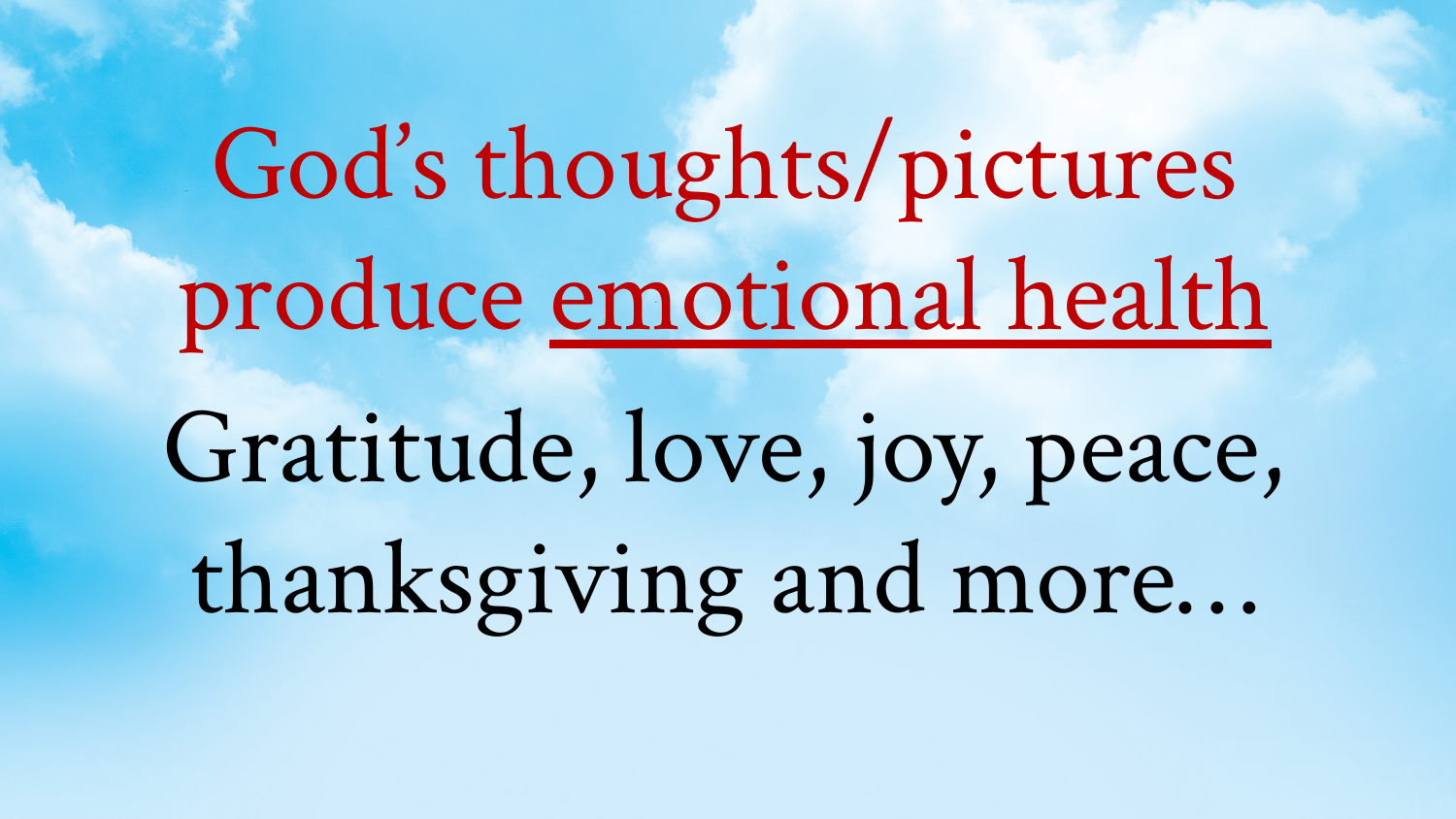

God’s thoughts/pictures produce emotional health
Gratitude, love, joy, peace, thanksgiving and more…